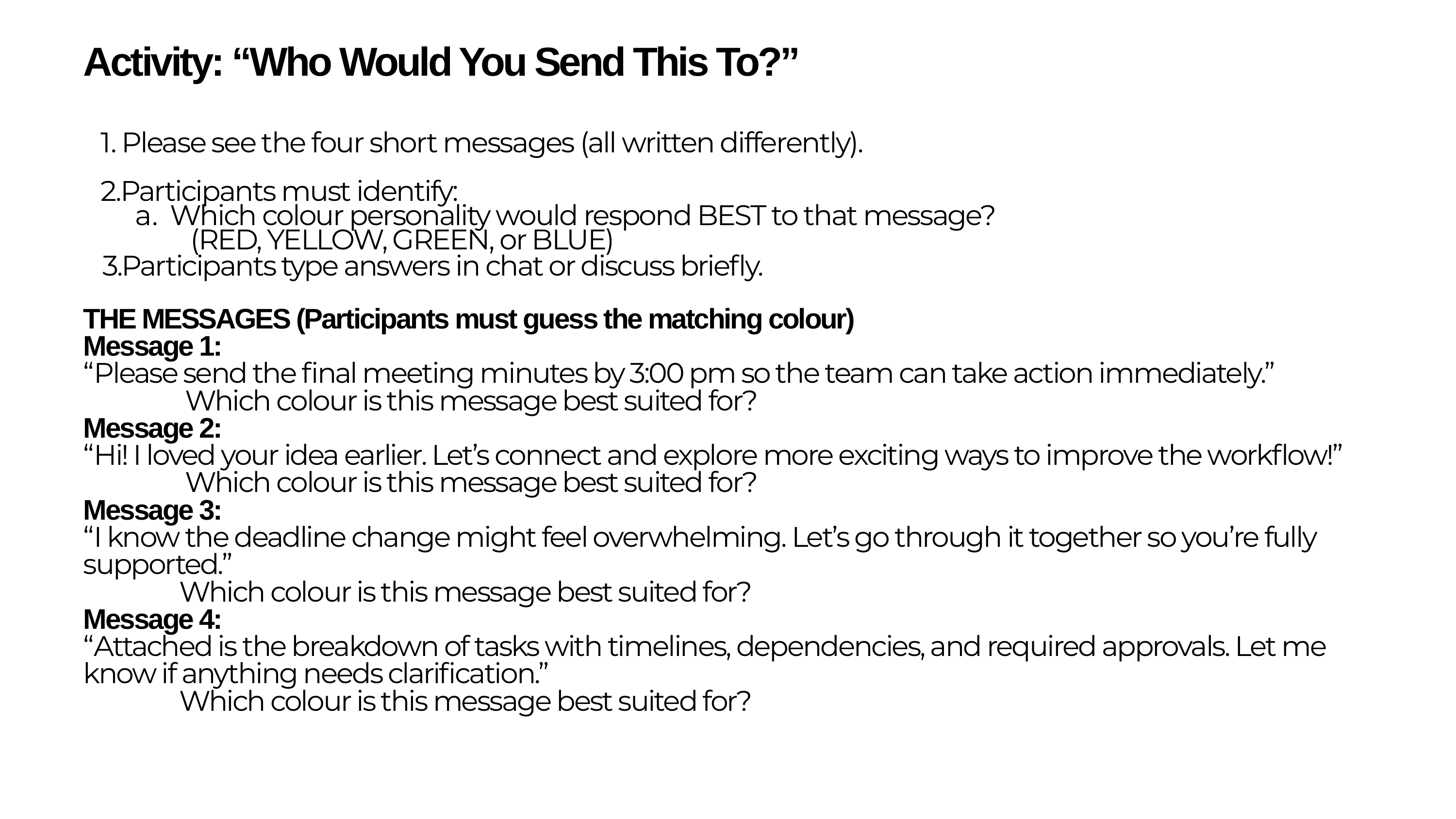

Activity: “Who Would You Send This To?”
Please see the four short messages (all written differently).

2.Participants must identify:
 Which colour personality would respond BEST to that message?
                  (RED, YELLOW, GREEN, or BLUE)
3.Participants type answers in chat or discuss briefly.
THE MESSAGES (Participants must guess the matching colour)
Message 1:
“Please send the final meeting minutes by 3:00 pm so the team can take action immediately.”
                 Which colour is this message best suited for?
Message 2:
“Hi! I loved your idea earlier. Let’s connect and explore more exciting ways to improve the workflow!”
                 Which colour is this message best suited for?
Message 3:
“I know the deadline change might feel overwhelming. Let’s go through it together so you’re fully supported.”
                Which colour is this message best suited for?
Message 4:
“Attached is the breakdown of tasks with timelines, dependencies, and required approvals. Let me know if anything needs clarification.”
                Which colour is this message best suited for?